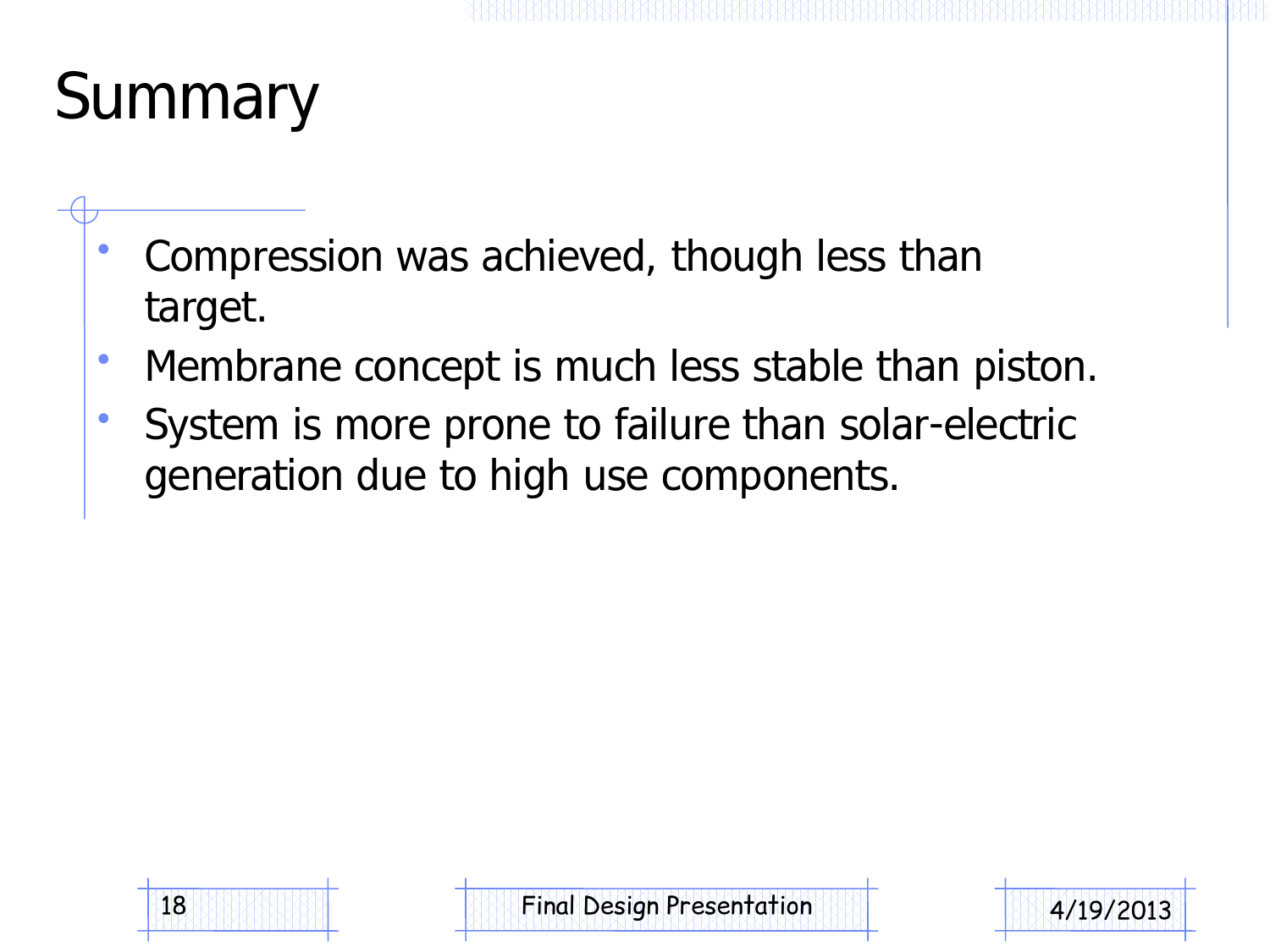

# Summary
Compression was achieved, though less than target.
Membrane concept is much less stable than piston.
System is more prone to failure than solar-electric generation due to high use components.

18
Final Design Presentation
4/19/2013